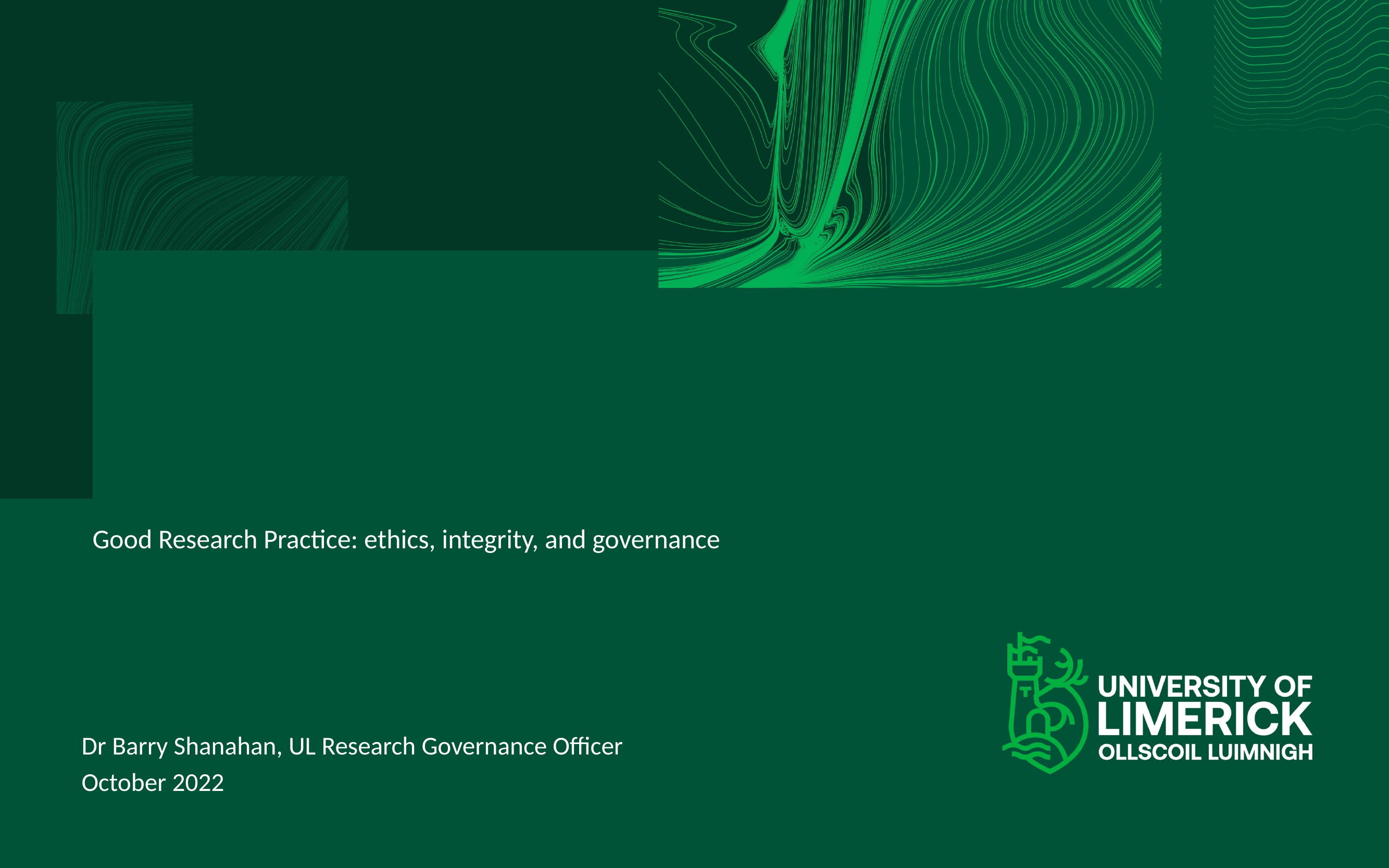

# Good Research Practice: ethics, integrity, and governance
Dr Barry Shanahan, UL Research Governance Officer
October 2022